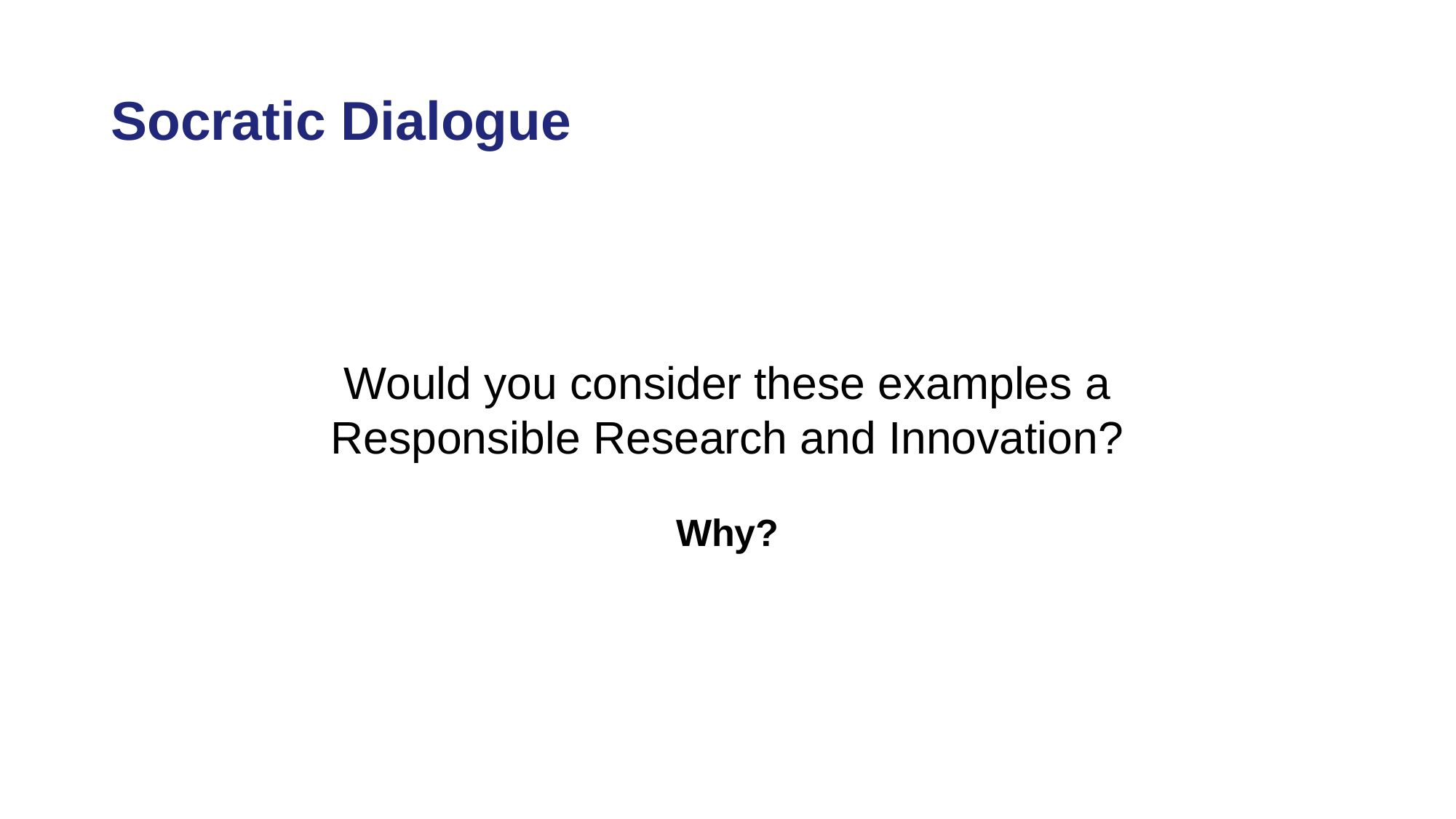

# Socratic Dialogue
Would you consider these examples a Responsible Research and Innovation?

Why?